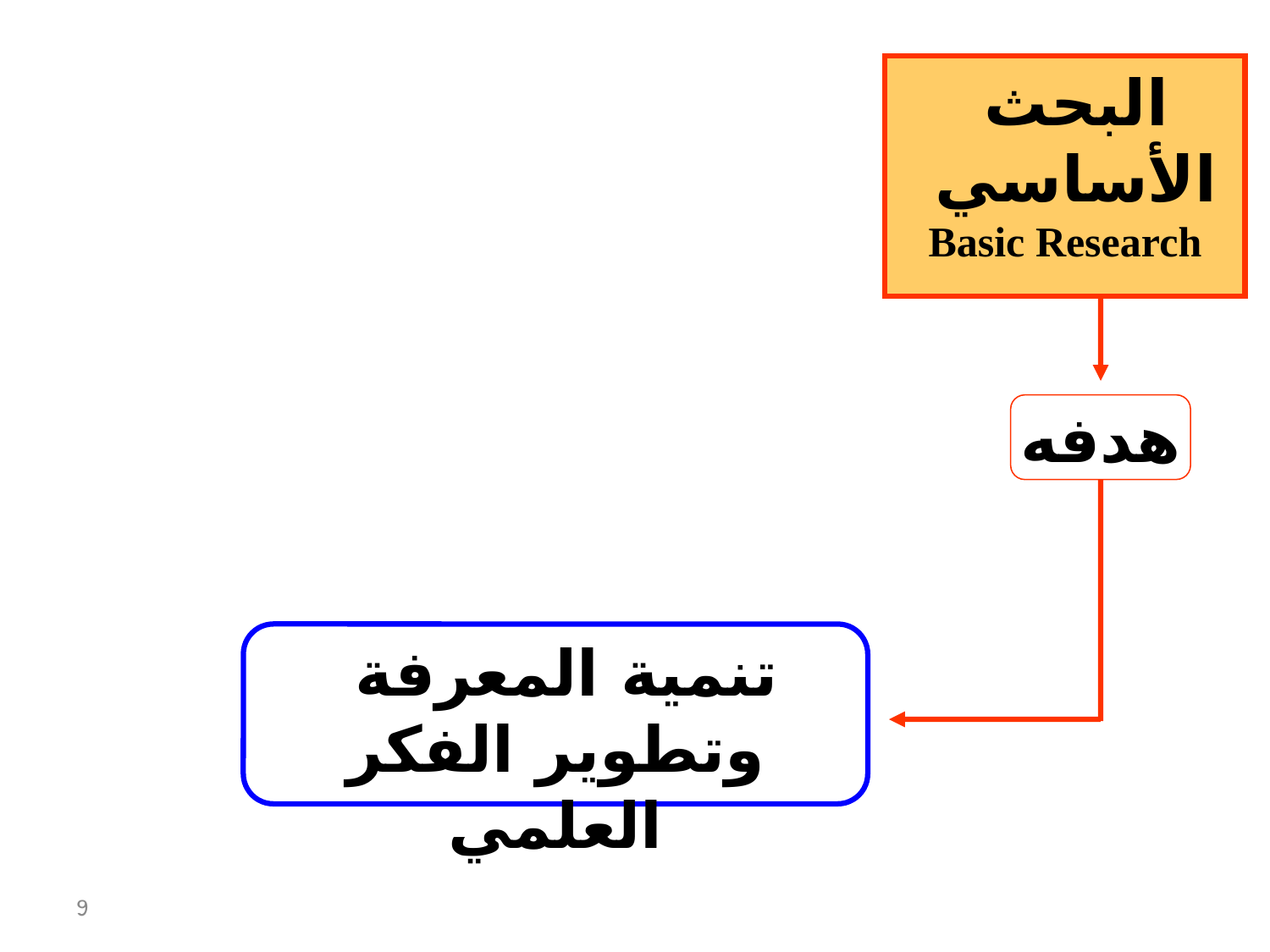

البحث
الأساسي  Basic Research

هدفه

تنمية المعرفة
وتطوير الفكر العلمي

9